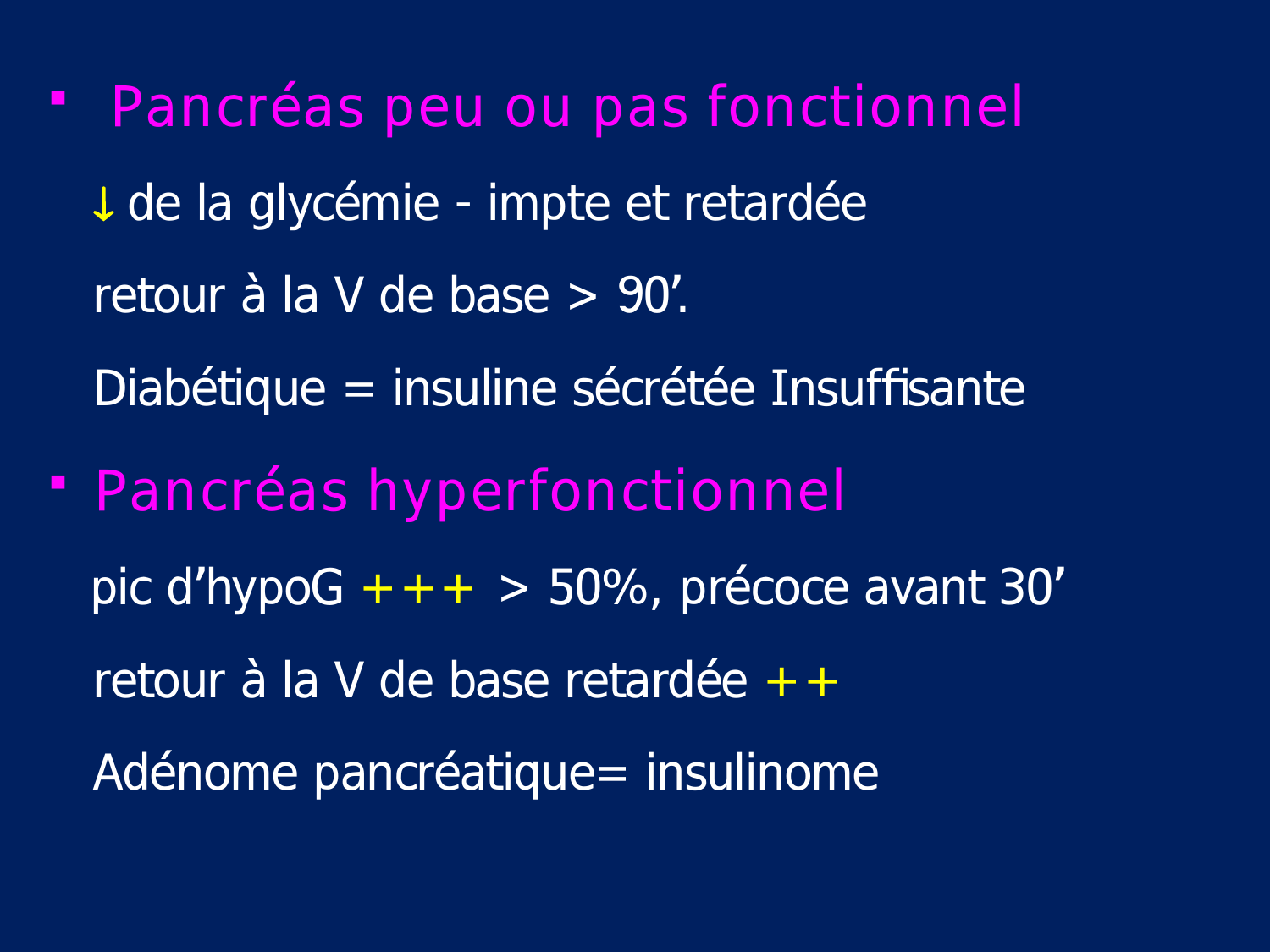

Pancréas peu ou pas fonctionnel
   ↓ de la glycémie - impte et retardée
   retour à la V de base > 90’.
   Diabétique = insuline sécrétée Insuffisante
Pancréas hyperfonctionnel
   pic d’hypoG +++ > 50%, précoce avant 30’
   retour à la V de base retardée ++
   Adénome pancréatique= insulinome